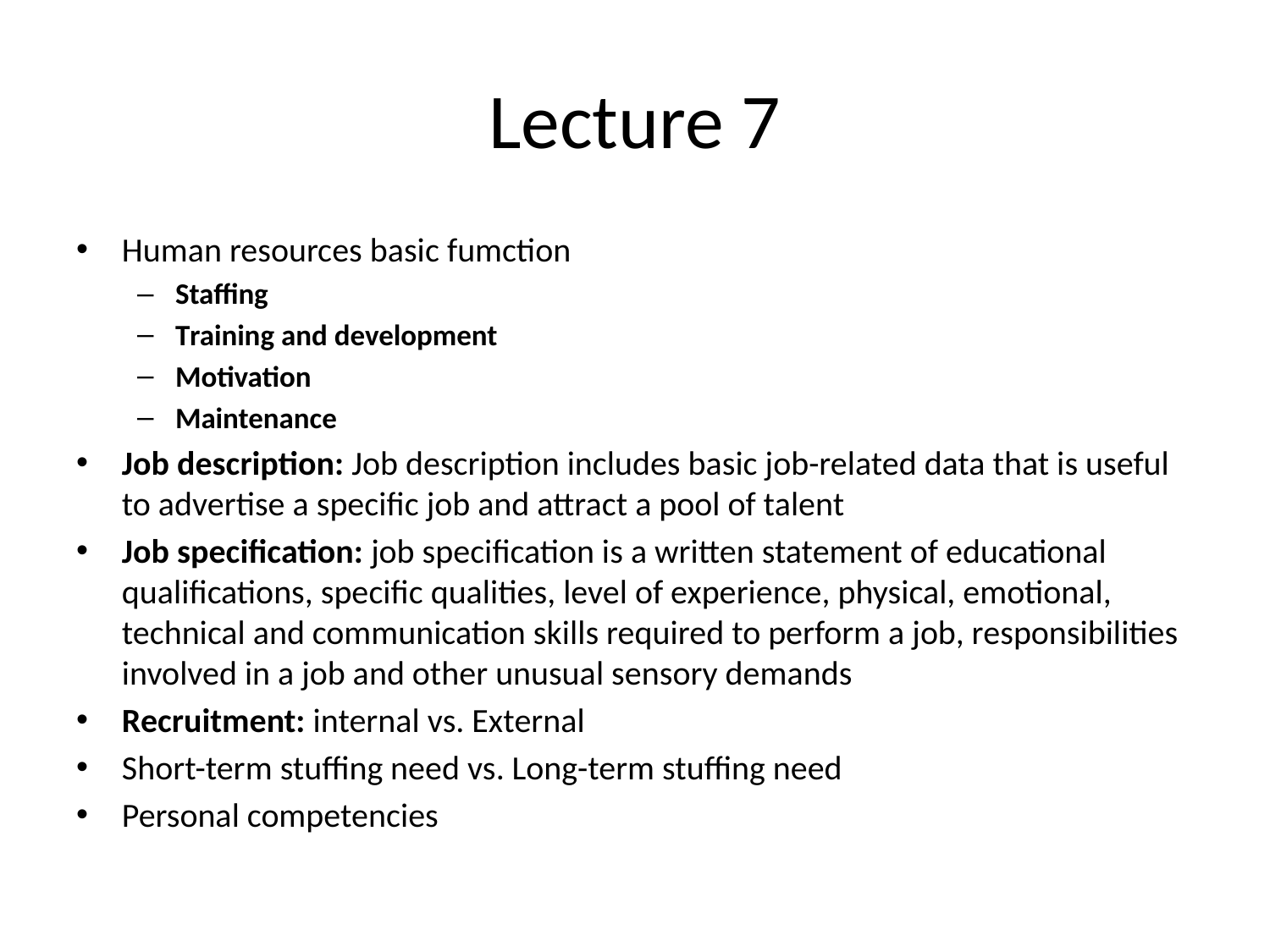

# Lecture 7
Human resources basic fumction
Staffing
Training and development
Motivation
Maintenance
Job description: Job description includes basic job-related data that is useful to advertise a specific job and attract a pool of talent
Job specification: job specification is a written statement of educational qualifications, specific qualities, level of experience, physical, emotional, technical and communication skills required to perform a job, responsibilities involved in a job and other unusual sensory demands
Recruitment: internal vs. External
Short-term stuffing need vs. Long-term stuffing need
Personal competencies